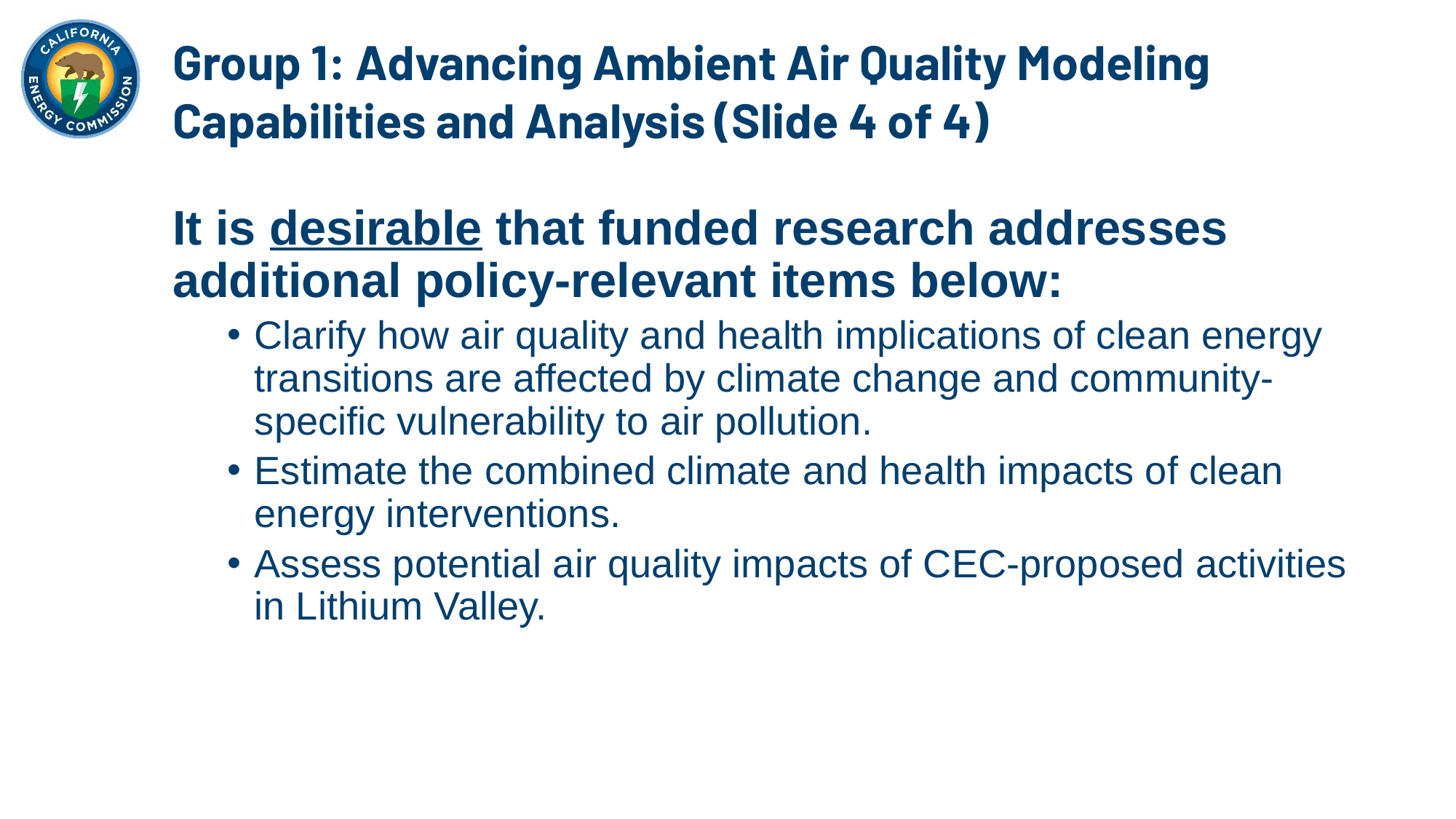

Group 1: Advancing Ambient Air Quality Modeling Capabilities and Analysis (Slide 4 of 4)
It is desirable that funded research addresses additional policy-relevant items below:
Clarify how air quality and health implications of clean energy transitions are affected by climate change and community-specific vulnerability to air pollution.
Estimate the combined climate and health impacts of clean energy interventions.
Assess potential air quality impacts of CEC-proposed activities in Lithium Valley.